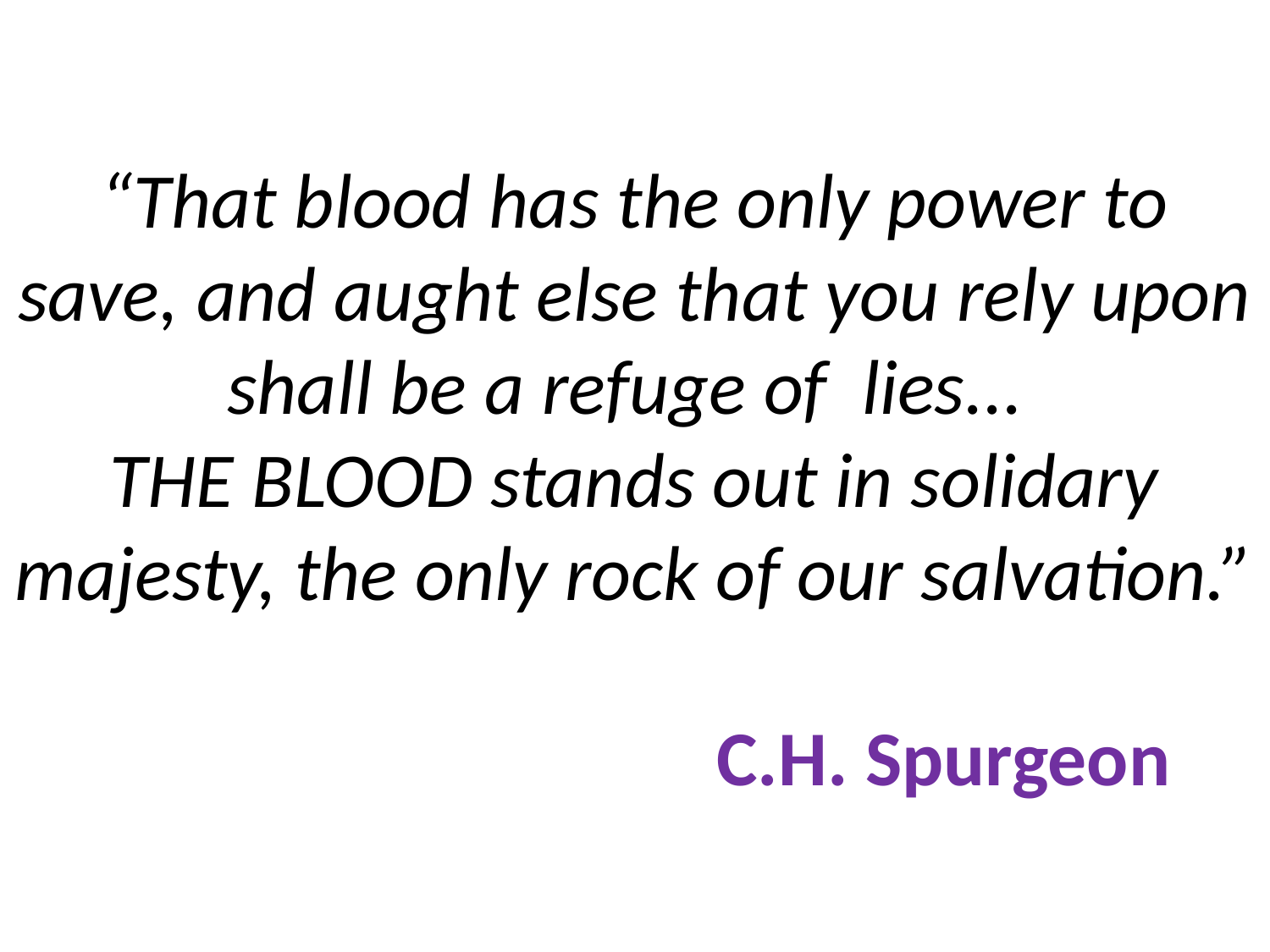

# “That blood has the only power to save, and aught else that you rely upon shall be a refuge of  lies... THE BLOOD stands out in solidary majesty, the only rock of our salvation.” C.H. Spurgeon